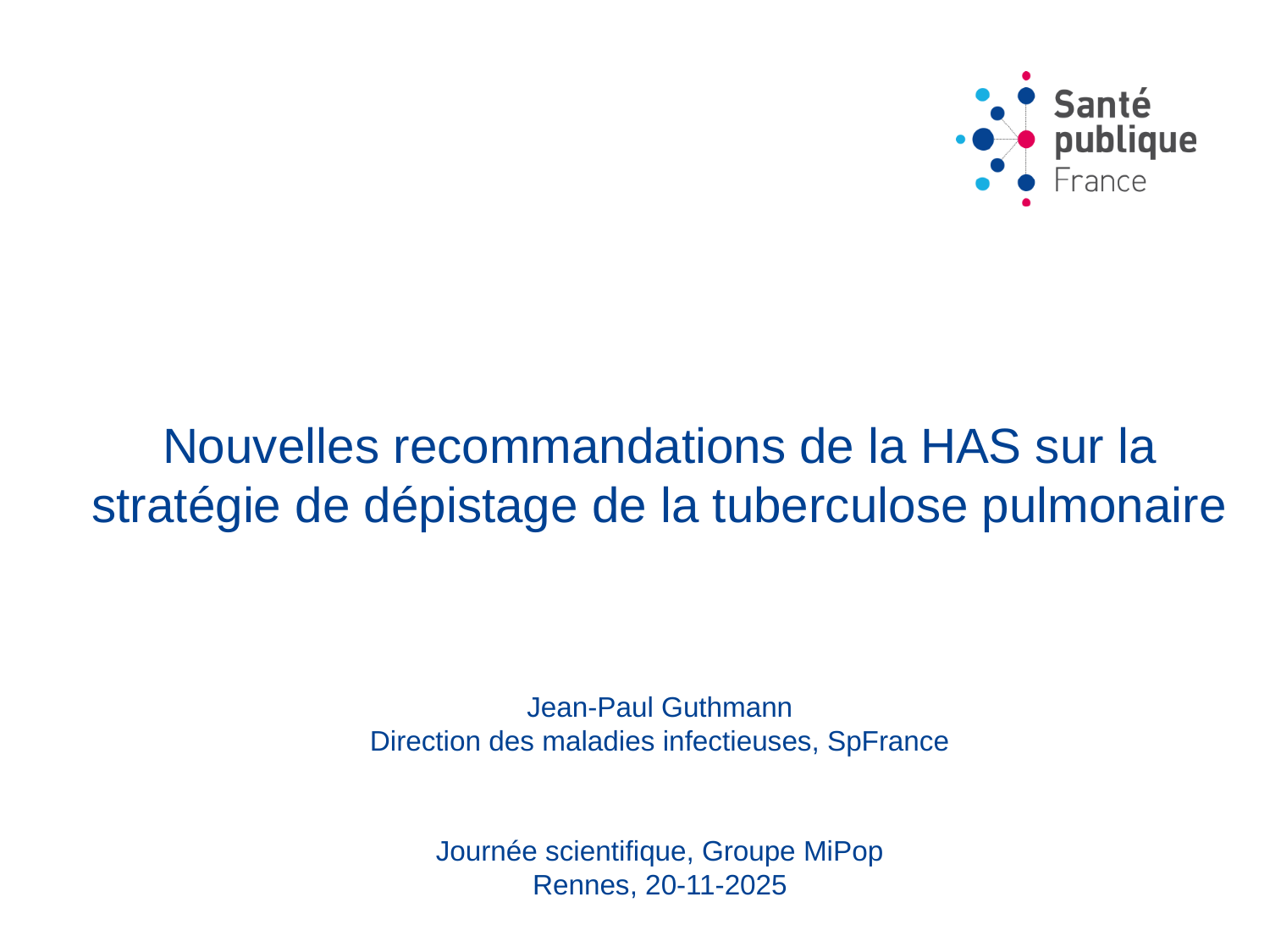

# Nouvelles recommandations de la HAS sur la stratégie de dépistage de la tuberculose pulmonaire Jean-Paul Guthmann Direction des maladies infectieuses, SpFrance Journée scientifique, Groupe MiPop Rennes, 20-11-2025